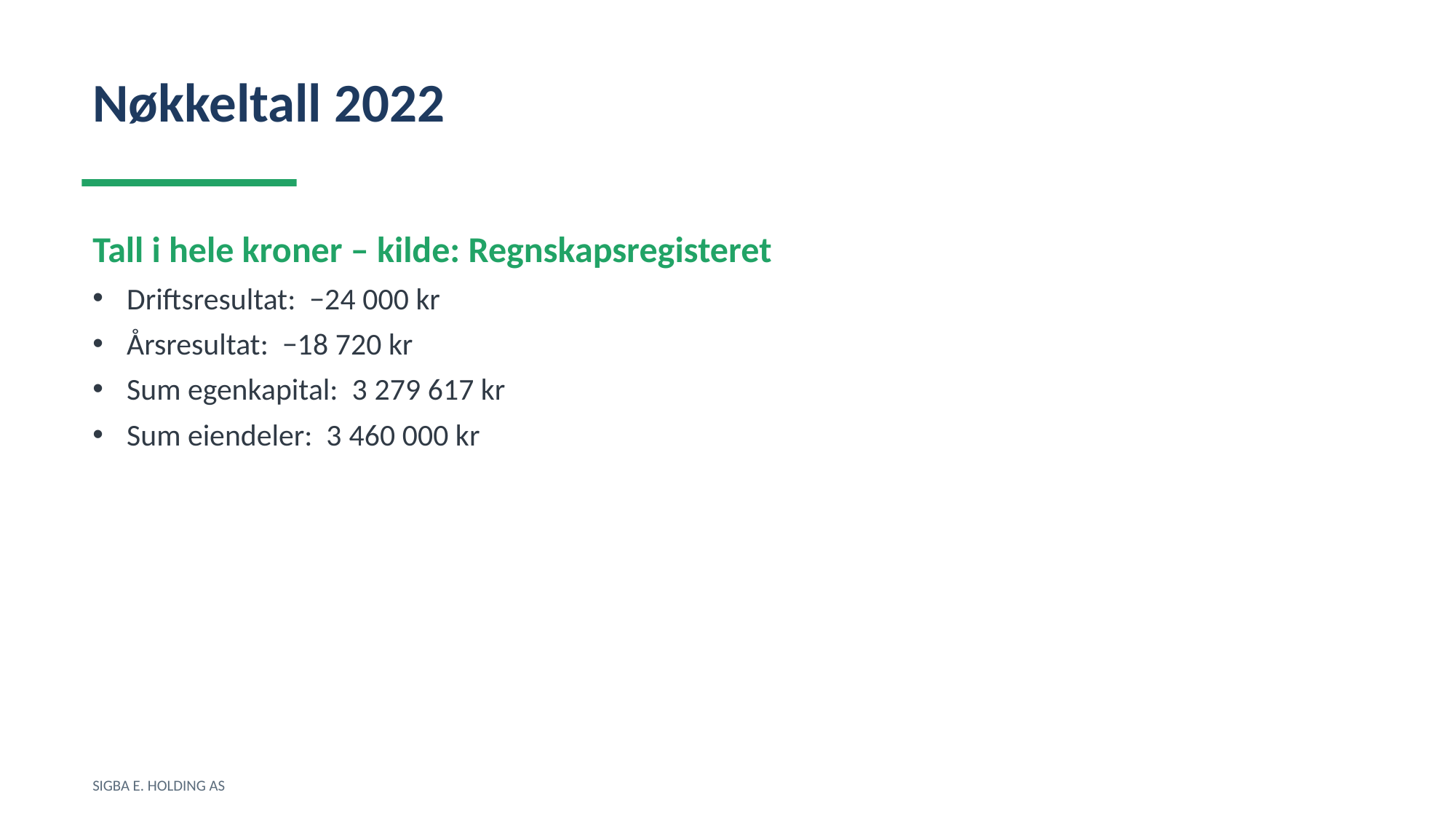

Nøkkeltall 2022

Tall i hele kroner – kilde: Regnskapsregisteret
Driftsresultat:  −24 000 kr
Årsresultat:  −18 720 kr
Sum egenkapital:  3 279 617 kr
Sum eiendeler:  3 460 000 kr
SIGBA E. HOLDING AS